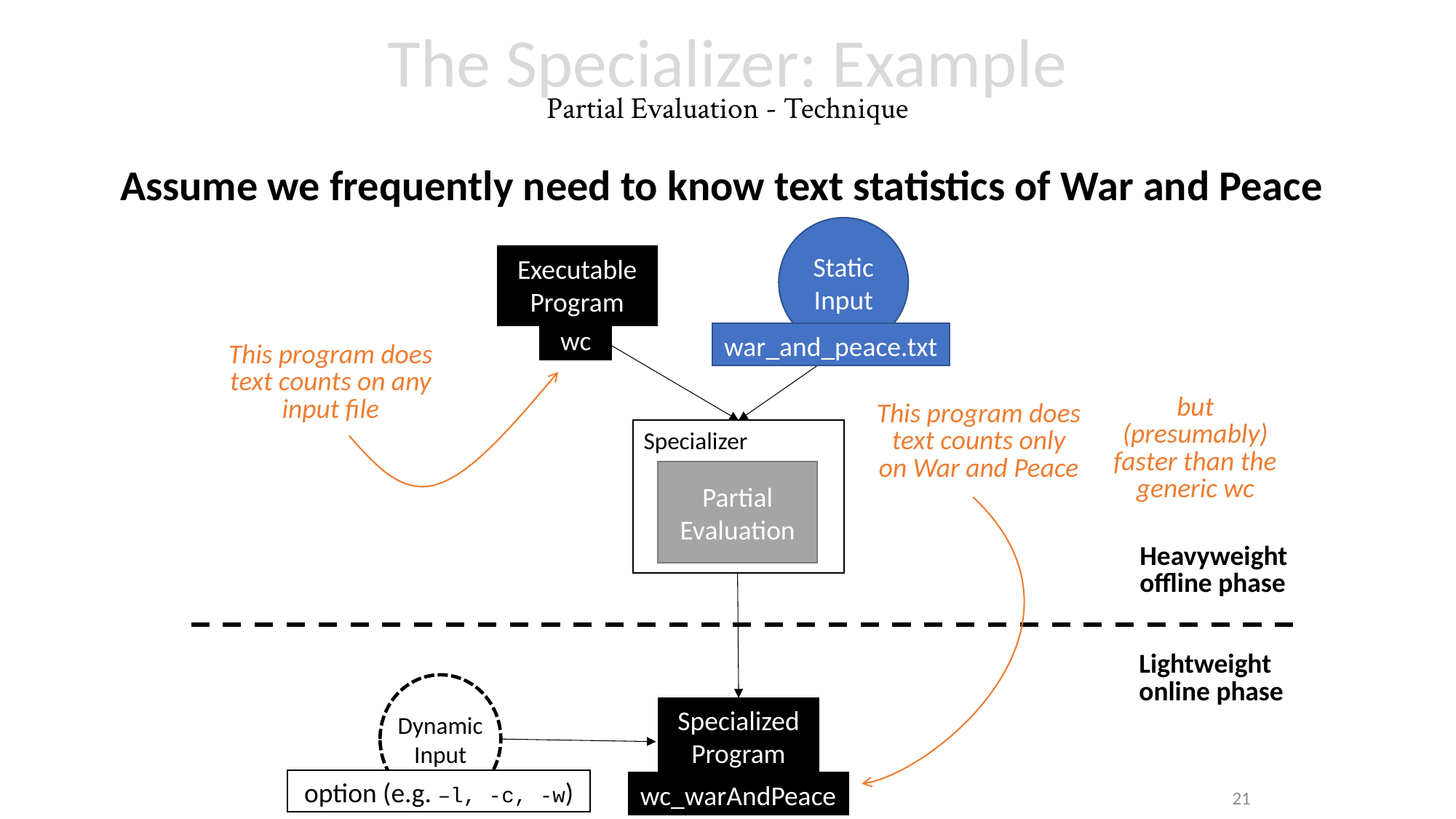

# The Specializer: Example Partial Evaluation - Technique
Assume we frequently need to know text statistics of War and Peace
Static Input
Executable
Program
wc
war_and_peace.txt
This program does text counts on any input file

but
(presumably) faster than the generic wc
This program does text counts only on War and Peace
Specializer
Partial Evaluation

Heavyweight
offline phase
Lightweight
online phase
Dynamic Input
Specialized
Program
option (e.g. –l, -c, -w)
wc_warAndPeace
21